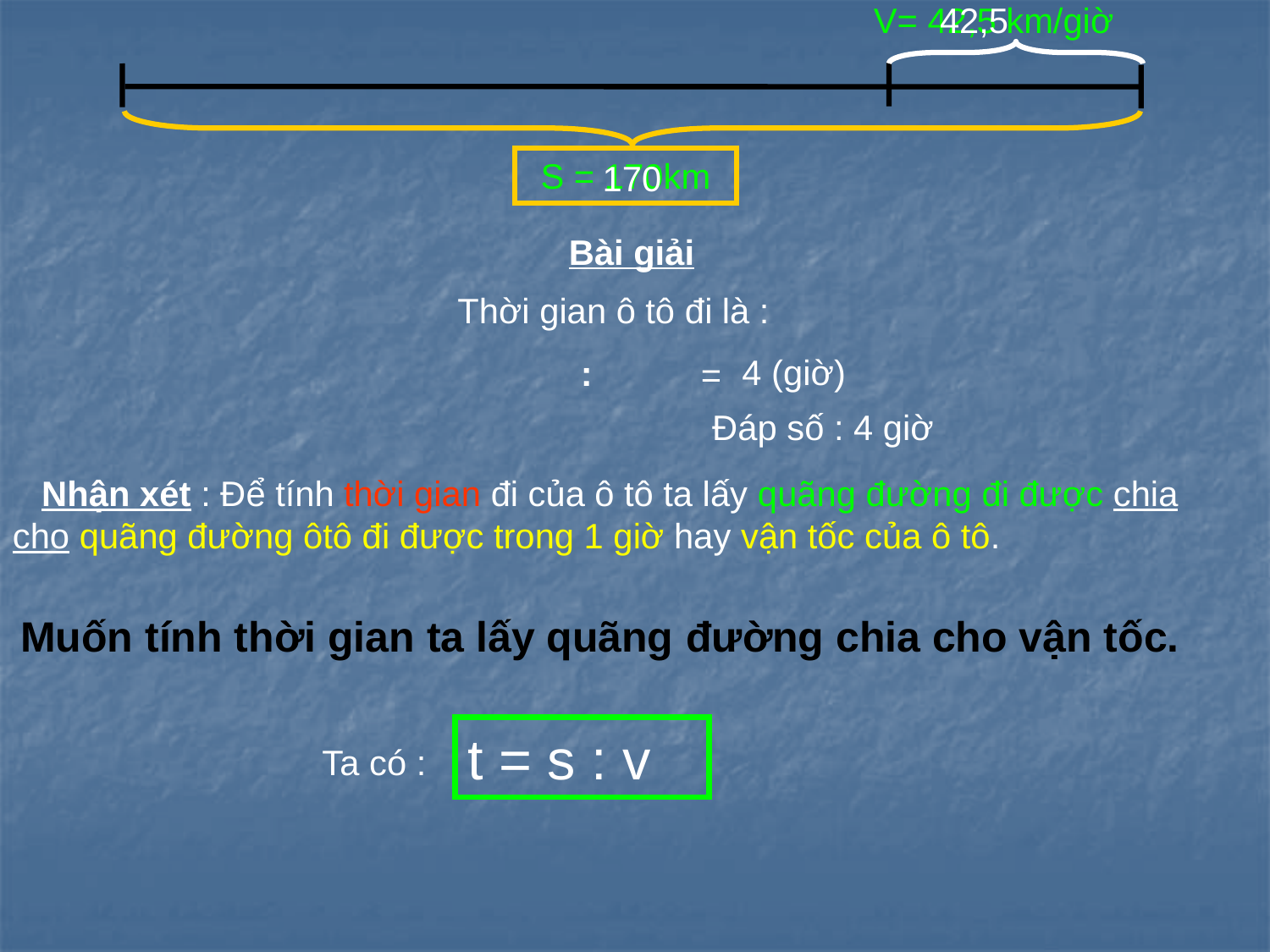

V= 42,5 km/giờ
42,5

S = 170km
170
Bài giải
Thời gian ô tô đi là :
4 (giờ)
:
=
Đáp số : 4 giờ
   Nhận xét : Để tính thời gian đi của ô tô ta lấy quãng đường đi được chia cho quãng đường ôtô đi được trong 1 giờ hay vận tốc của ô tô.
Muốn tính thời gian ta lấy quãng đường chia cho vận tốc.

t = s : v
Ta có :